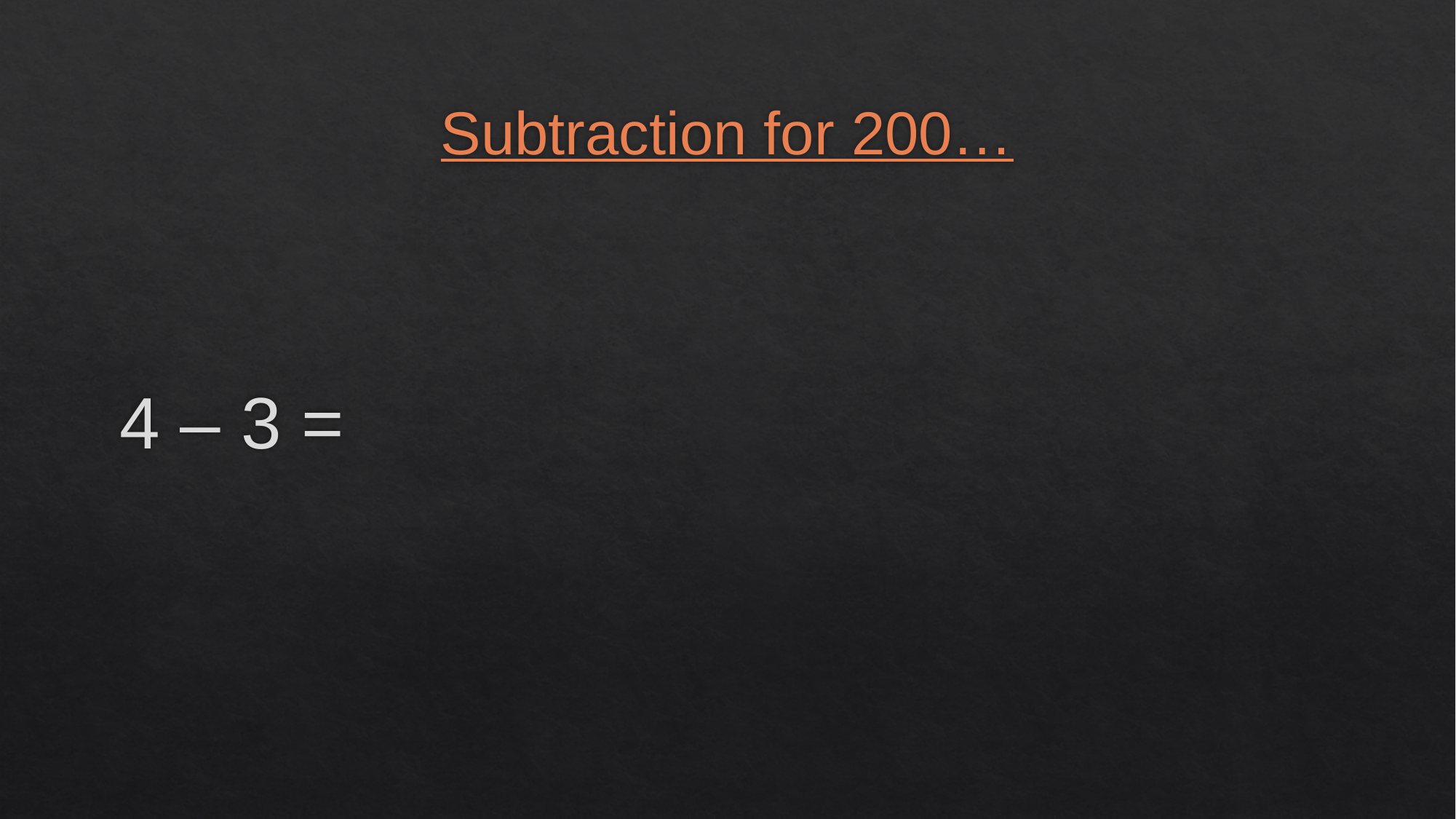

# Subtraction for 200…

4 – 3 =